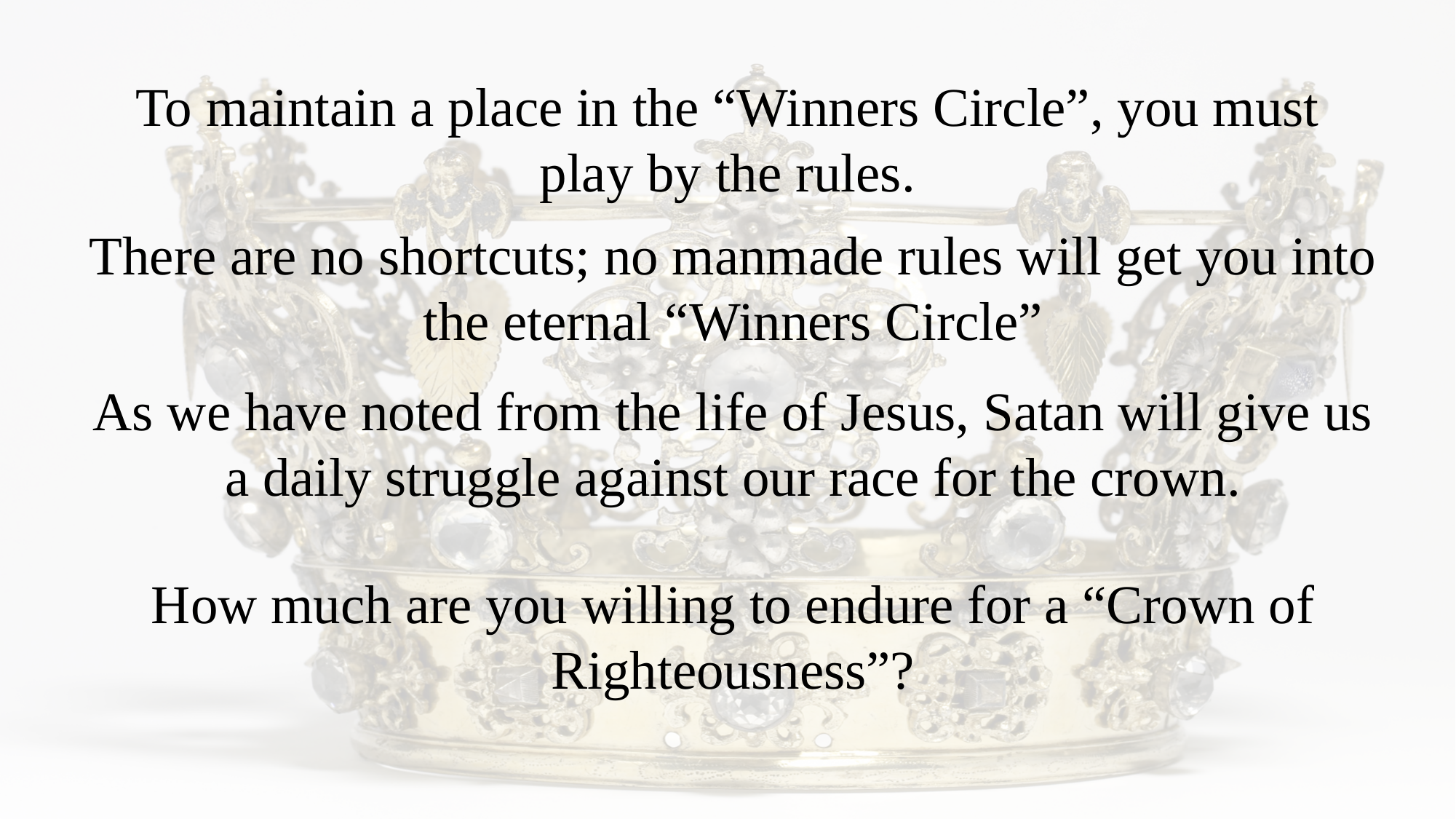

To maintain a place in the “Winners Circle”, you must play by the rules.
There are no shortcuts; no manmade rules will get you into the eternal “Winners Circle”
As we have noted from the life of Jesus, Satan will give us a daily struggle against our race for the crown.
How much are you willing to endure for a “Crown of Righteousness”?